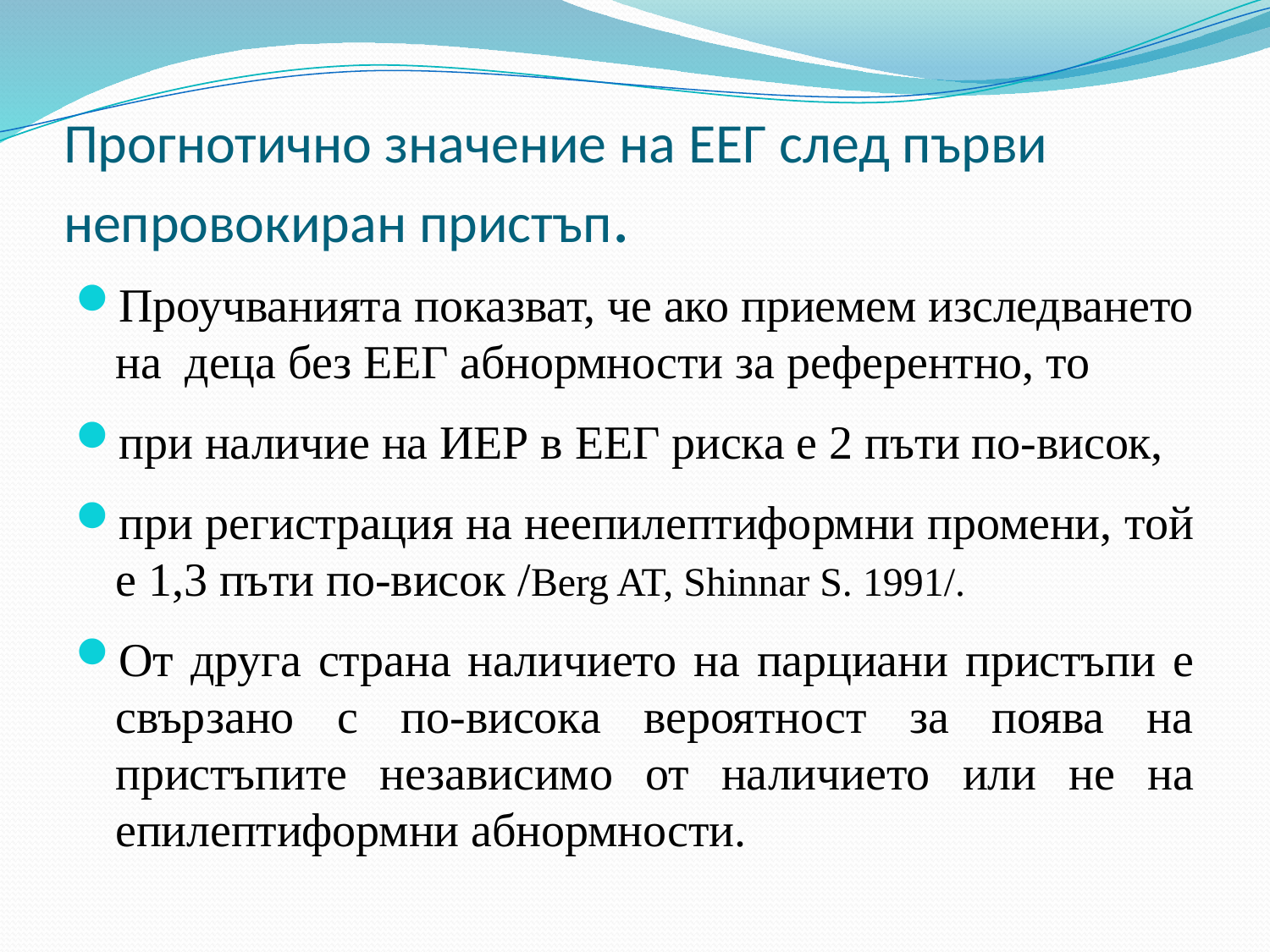

# Прогнотично значение на ЕЕГ след първи непровокиран пристъп.
Проучванията показват, че ако приемем изследването на  деца без ЕЕГ абнормности за референтно, то
при наличие на ИЕР в ЕЕГ риска е 2 пъти по-висок,
при регистрация на неепилептиформни промени, той е 1,3 пъти по-висок /Berg AT, Shinnar S. 1991/.
От друга страна наличието на парциани пристъпи е свързано с по-висока вероятност за поява на пристъпите независимо от наличието или не на епилептиформни абнормности.